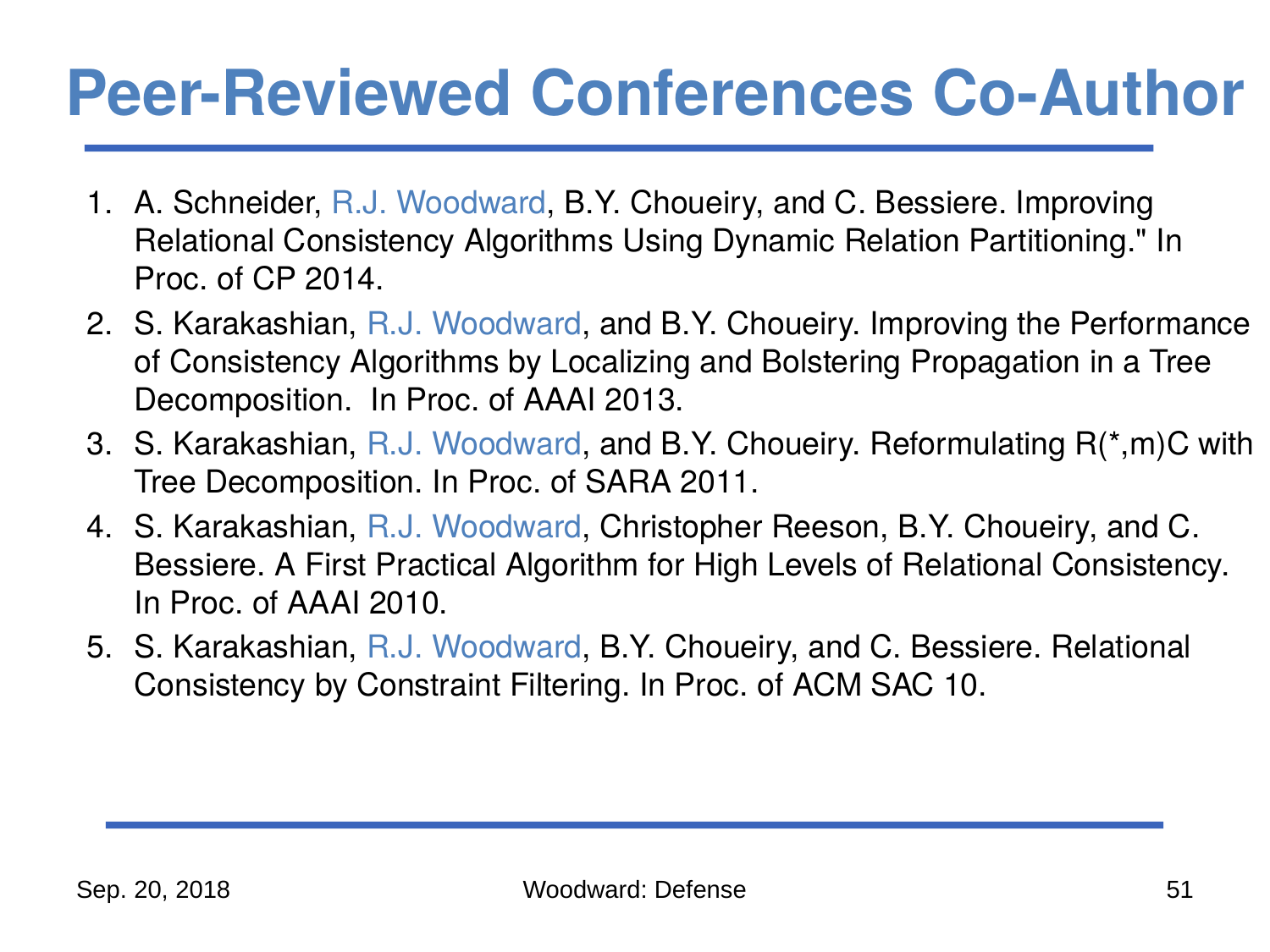

# Peer-Reviewed Conferences Co-Author
A. Schneider, R.J. Woodward, B.Y. Choueiry, and C. Bessiere. Improving Relational Consistency Algorithms Using Dynamic Relation Partitioning." In Proc. of CP 2014.
S. Karakashian, R.J. Woodward, and B.Y. Choueiry. Improving the Performance of Consistency Algorithms by Localizing and Bolstering Propagation in a Tree Decomposition.  In Proc. of AAAI 2013.
S. Karakashian, R.J. Woodward, and B.Y. Choueiry. Reformulating R(*,m)C with Tree Decomposition. In Proc. of SARA 2011.
S. Karakashian, R.J. Woodward, Christopher Reeson, B.Y. Choueiry, and C. Bessiere. A First Practical Algorithm for High Levels of Relational Consistency. In Proc. of AAAI 2010.
S. Karakashian, R.J. Woodward, B.Y. Choueiry, and C. Bessiere. Relational Consistency by Constraint Filtering. In Proc. of ACM SAC 10.
Sep. 20, 2018
Woodward: Defense
51